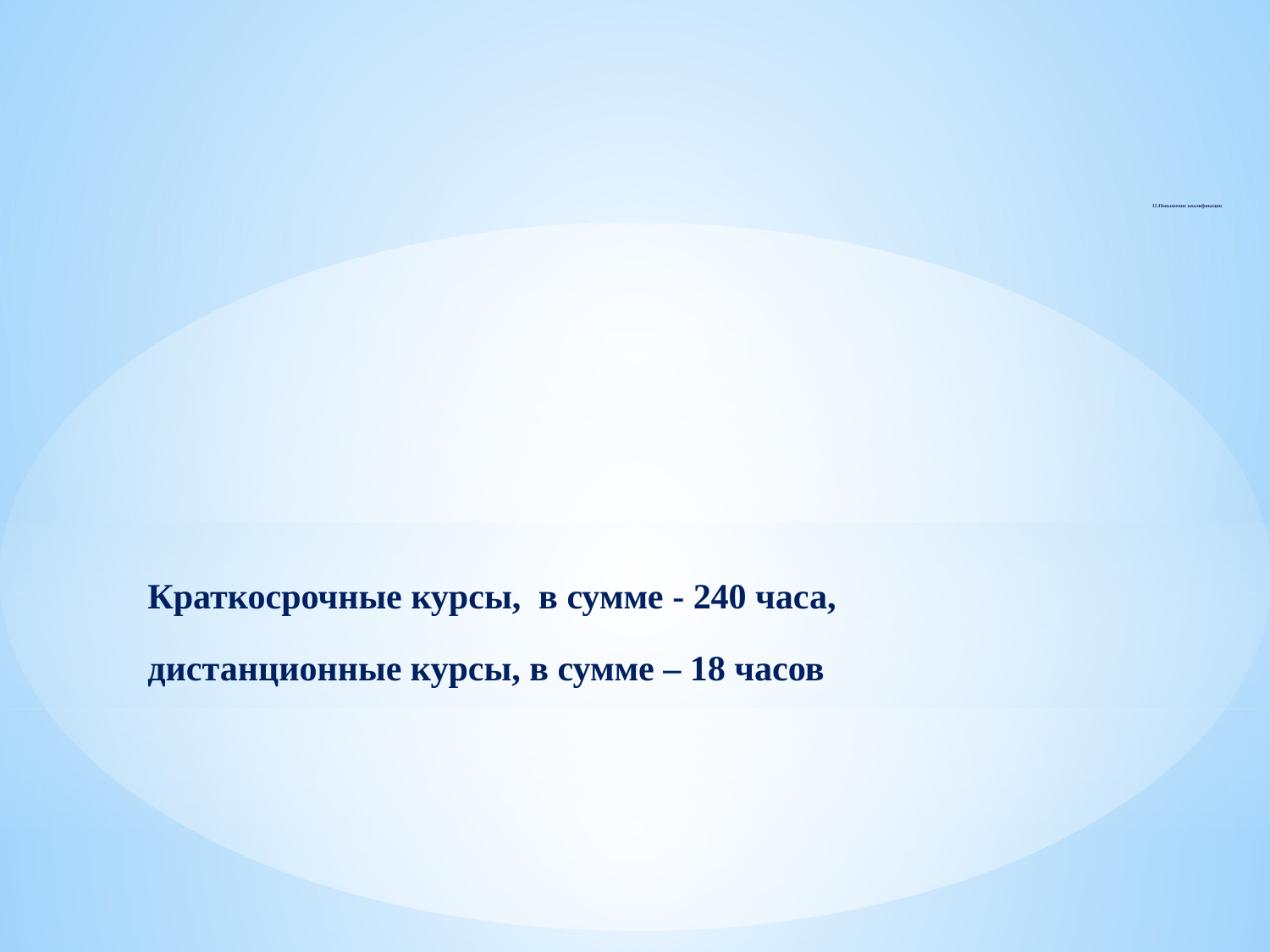

# 12.Повышение квалификации
Краткосрочные курсы,  в сумме - 240 часа,
дистанционные курсы, в сумме – 18 часов